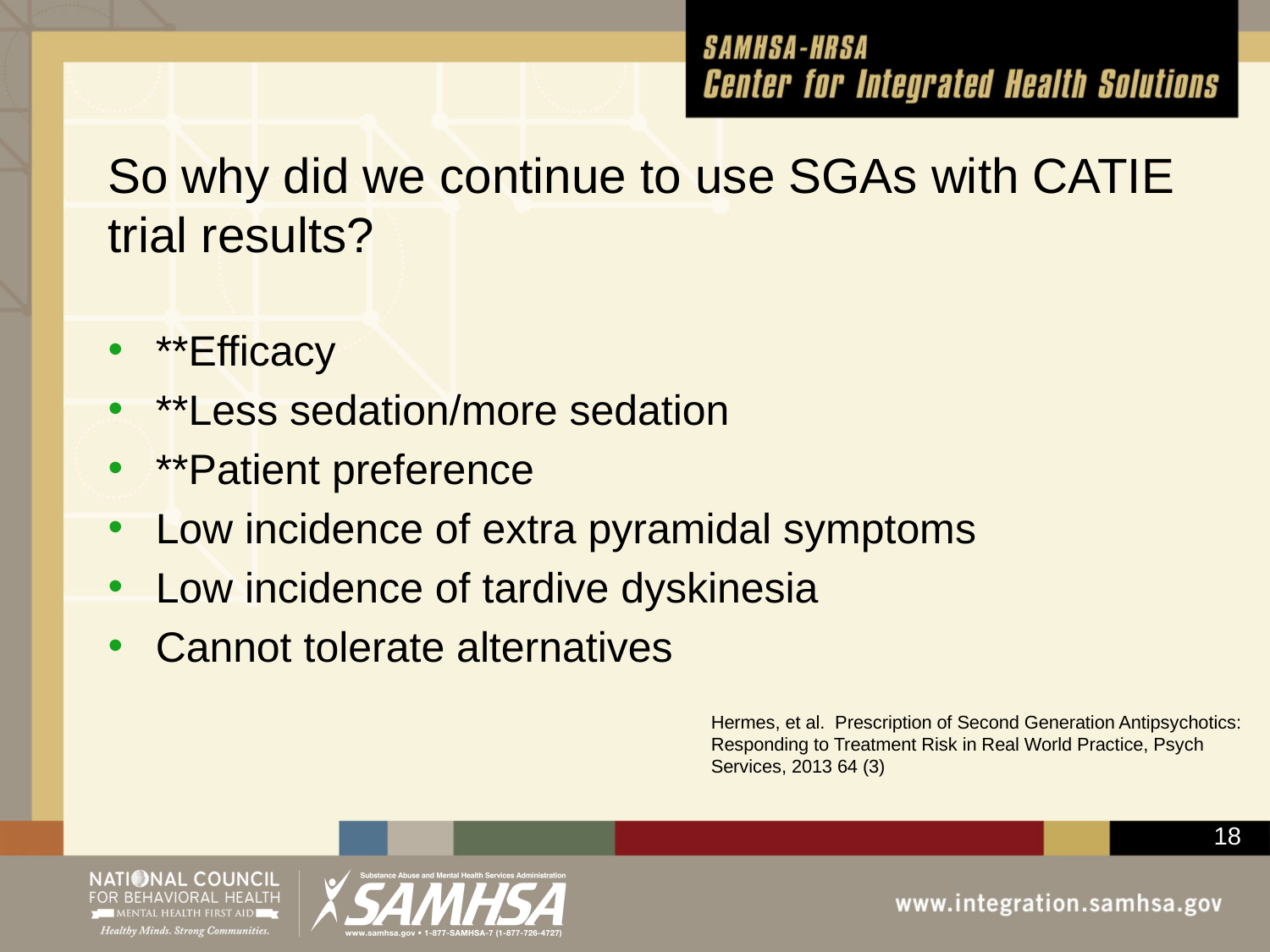

# So why did we continue to use SGAs with CATIE trial results?
**Efficacy
**Less sedation/more sedation
**Patient preference
Low incidence of extra pyramidal symptoms
Low incidence of tardive dyskinesia
Cannot tolerate alternatives

Hermes, et al.  Prescription of Second Generation Antipsychotics: Responding to Treatment Risk in Real World Practice, Psych Services, 2013 64 (3)